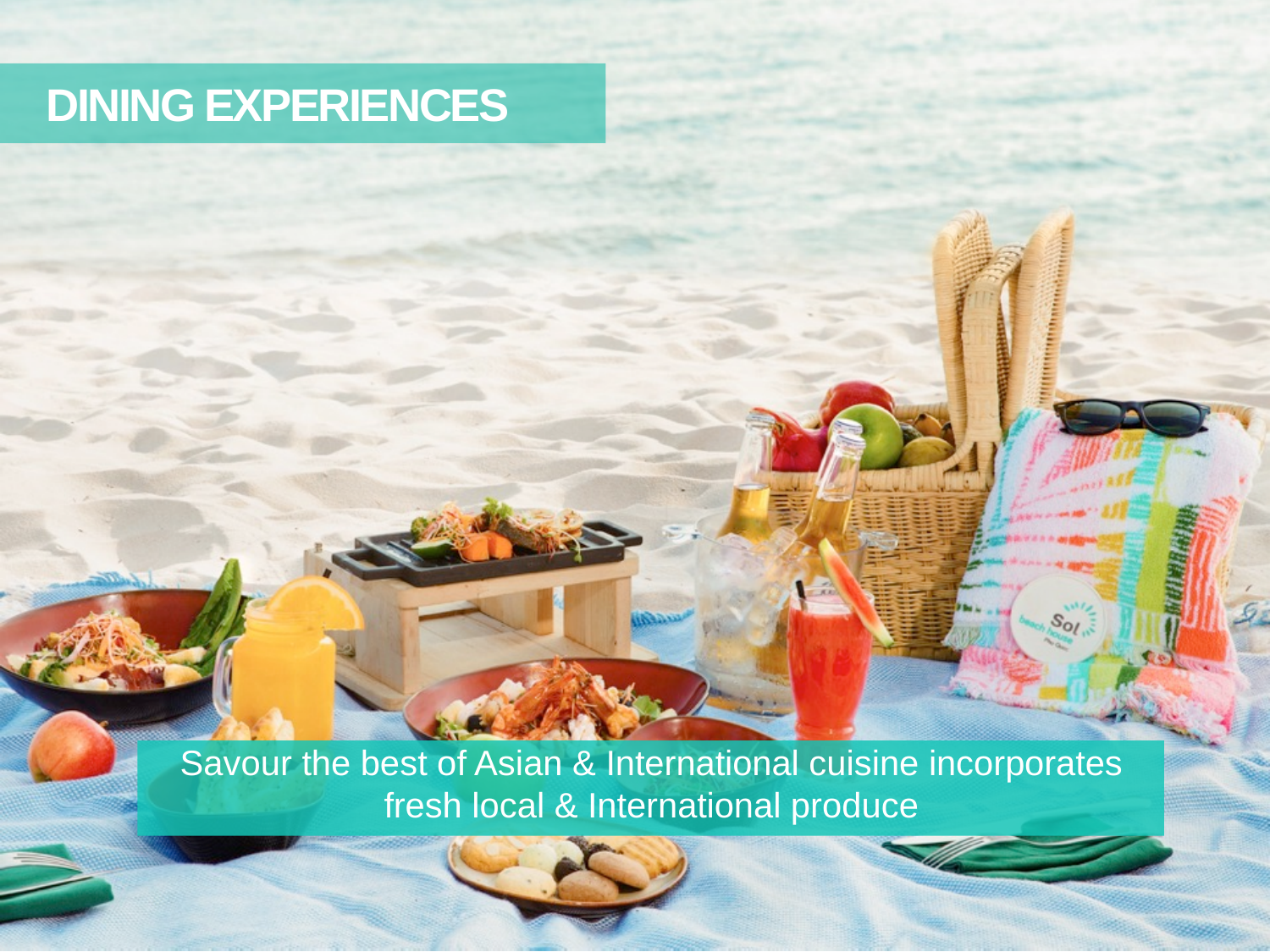

EXTRA BEACH HOUSE JUNIO SUITE

 DINING EXPERIENCES

Location: Sea Building
Room size: 108 - 124 m2
View: Garden & Sea
Savour the best of Asian & International cuisine incorporates fresh local & International produce